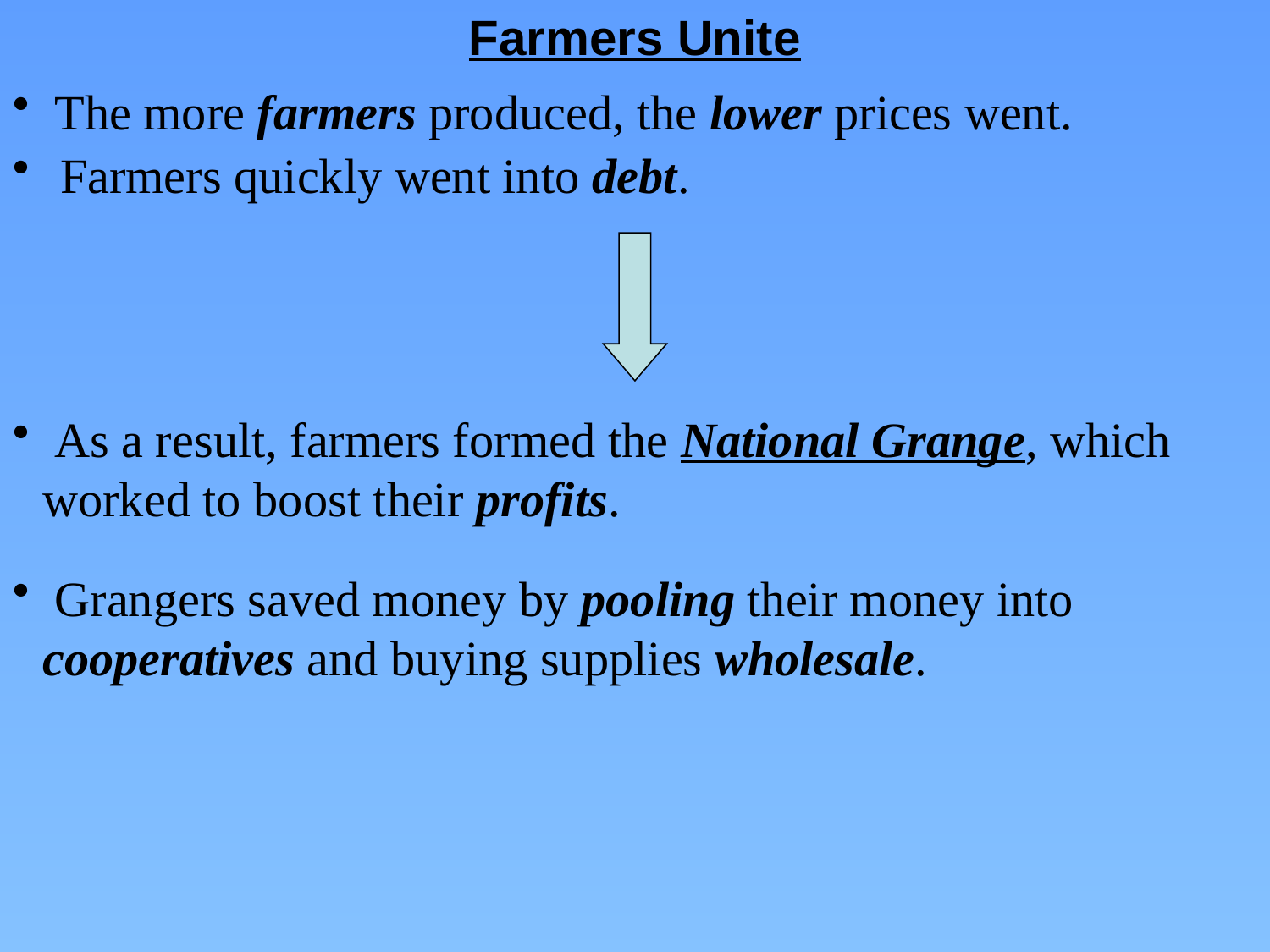

Farmers Unite
 The more farmers produced, the lower prices went.
Farmers quickly went into debt.

 As a result, farmers formed the National Grange, which worked to boost their profits.
 Grangers saved money by pooling their money into cooperatives and buying supplies wholesale.